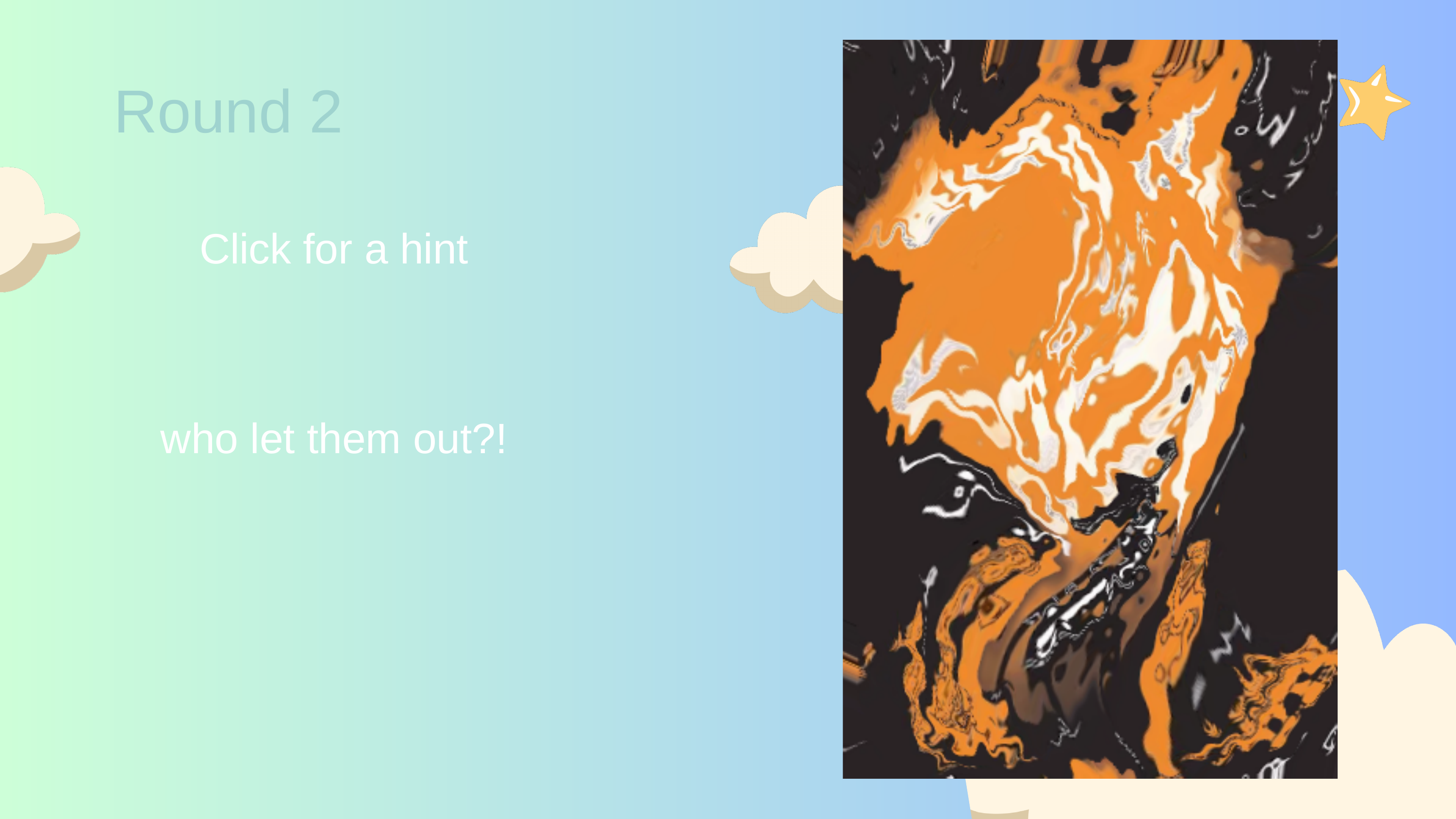

Round 2

Click for a hint
who let them out?!